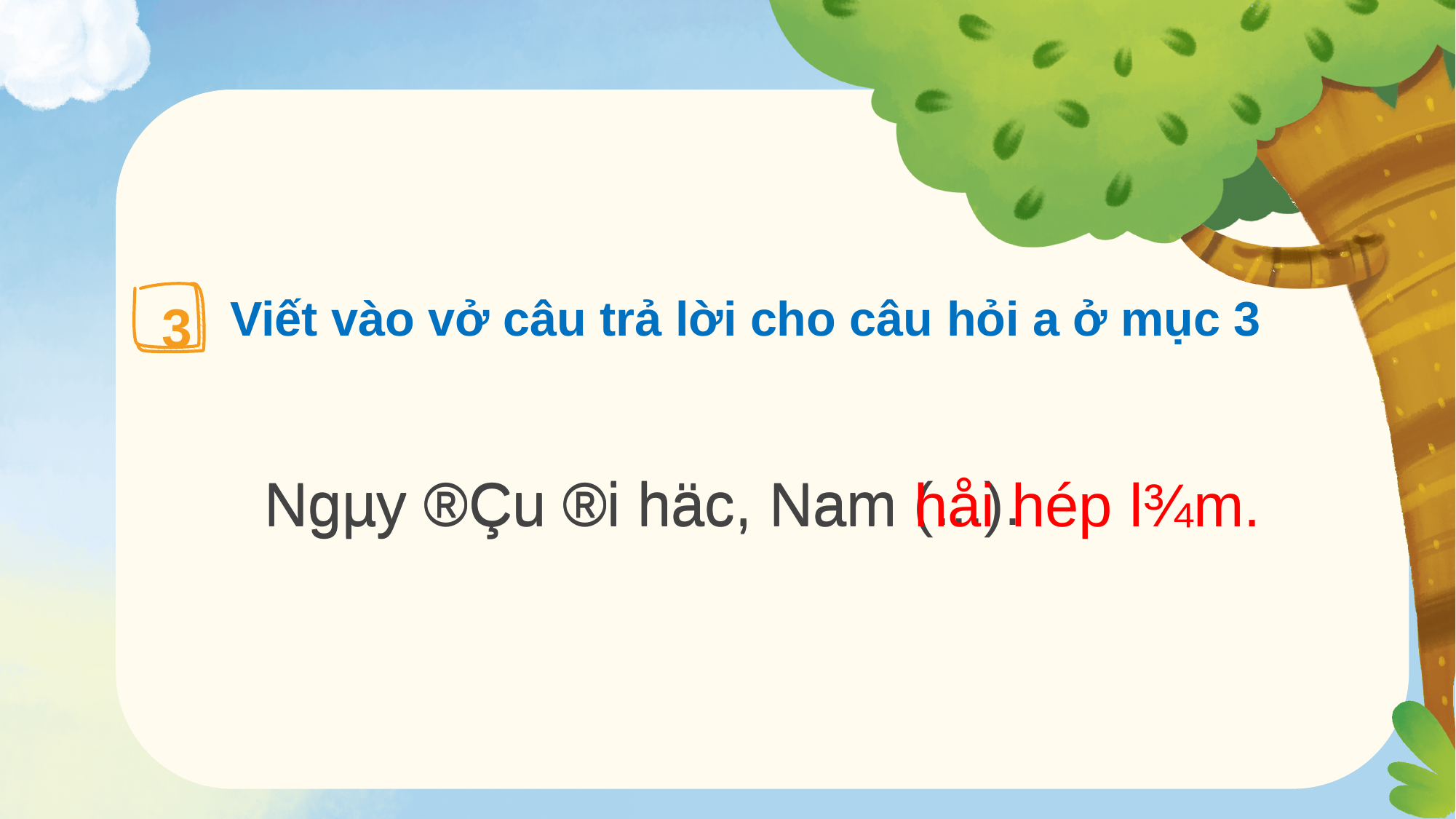

3

Viết vào vở câu trả lời cho câu hỏi a ở mục 3
Ngµy ®Çu ®i häc, Nam (...).
Ngµy ®Çu ®i häc, Nam håi hép l¾m.